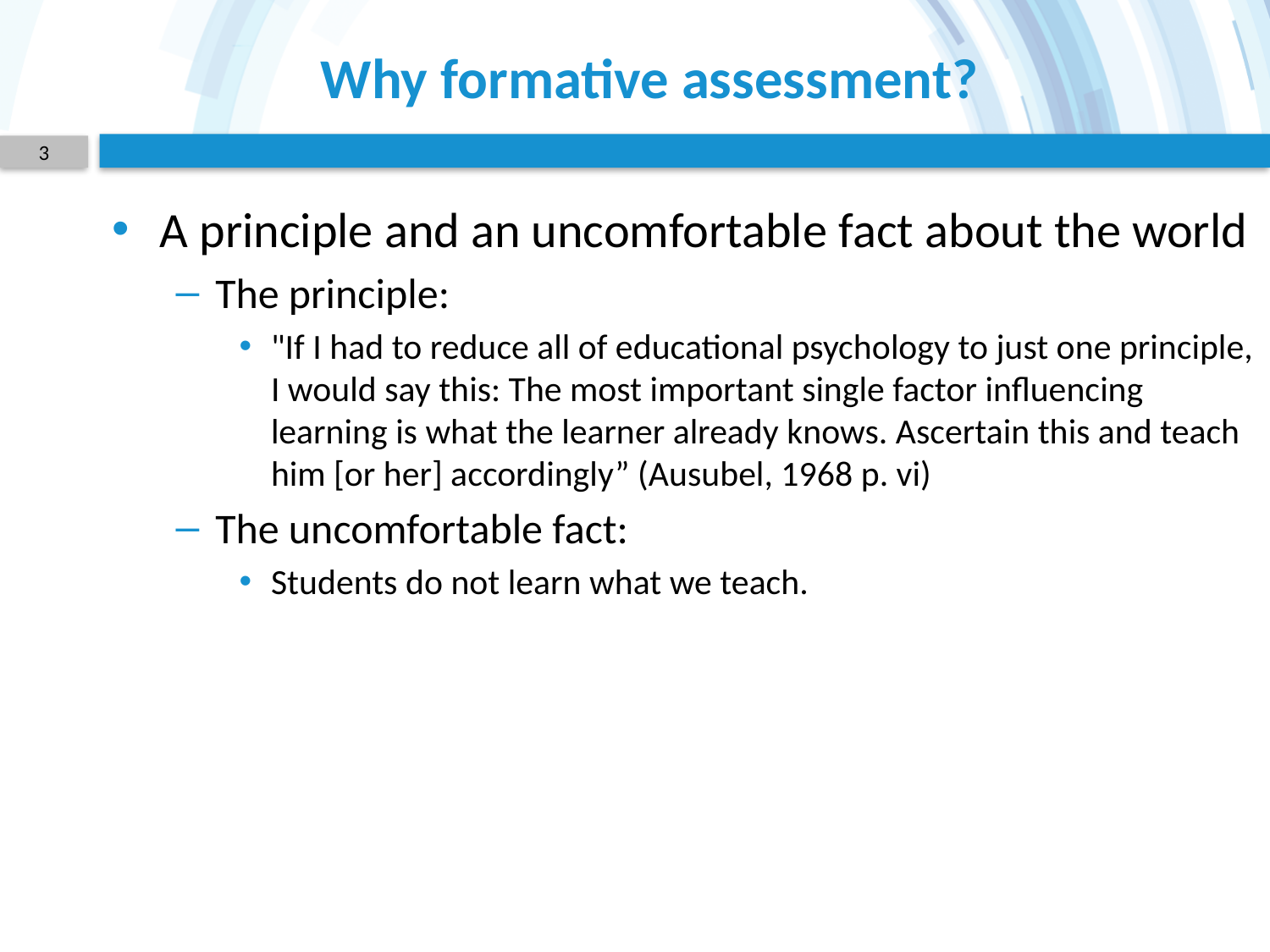

# Why formative assessment?
3
A principle and an uncomfortable fact about the world
The principle:
"If I had to reduce all of educational psychology to just one principle, I would say this: The most important single factor influencing learning is what the learner already knows. Ascertain this and teach him [or her] accordingly” (Ausubel, 1968 p. vi)
The uncomfortable fact:
Students do not learn what we teach.